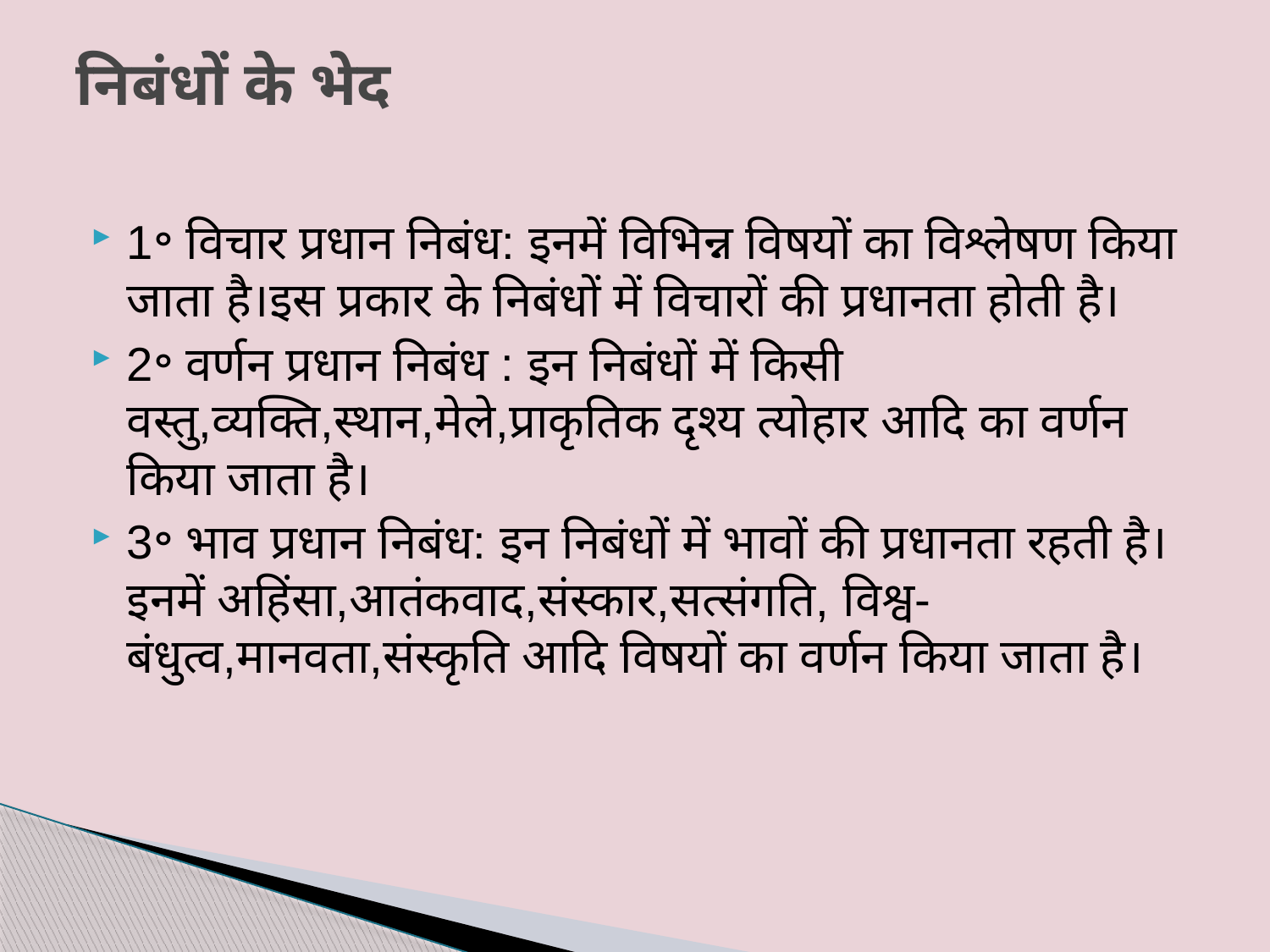

# निबंधों के भेद
1॰ विचार प्रधान निबंध: इनमें विभिन्न विषयों का विश्लेषण किया जाता है।इस प्रकार के निबंधों में विचारों की प्रधानता होती है।
2॰ वर्णन प्रधान निबंध : इन निबंधों में किसी वस्तु,व्यक्ति,स्थान,मेले,प्राकृतिक दृश्य त्योहार आदि का वर्णन किया जाता है।
3॰ भाव प्रधान निबंध: इन निबंधों में भावों की प्रधानता रहती है। इनमें अहिंसा,आतंकवाद,संस्कार,सत्संगति, विश्व-बंधुत्व,मानवता,संस्कृति आदि विषयों का वर्णन किया जाता है।